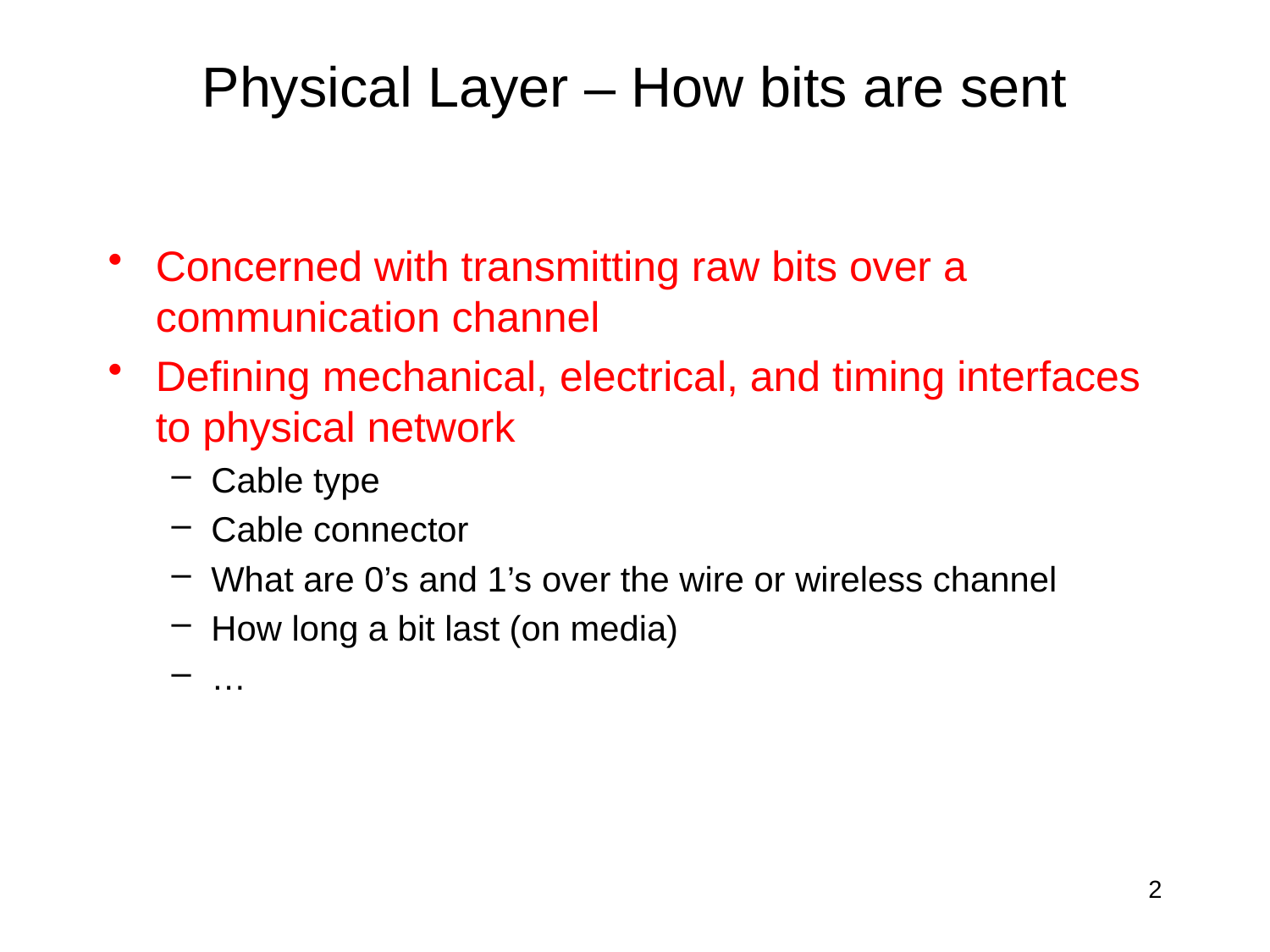

# Physical Layer – How bits are sent
Concerned with transmitting raw bits over a communication channel
Defining mechanical, electrical, and timing interfaces to physical network
Cable type
Cable connector
What are 0’s and 1’s over the wire or wireless channel
How long a bit last (on media)
…

2